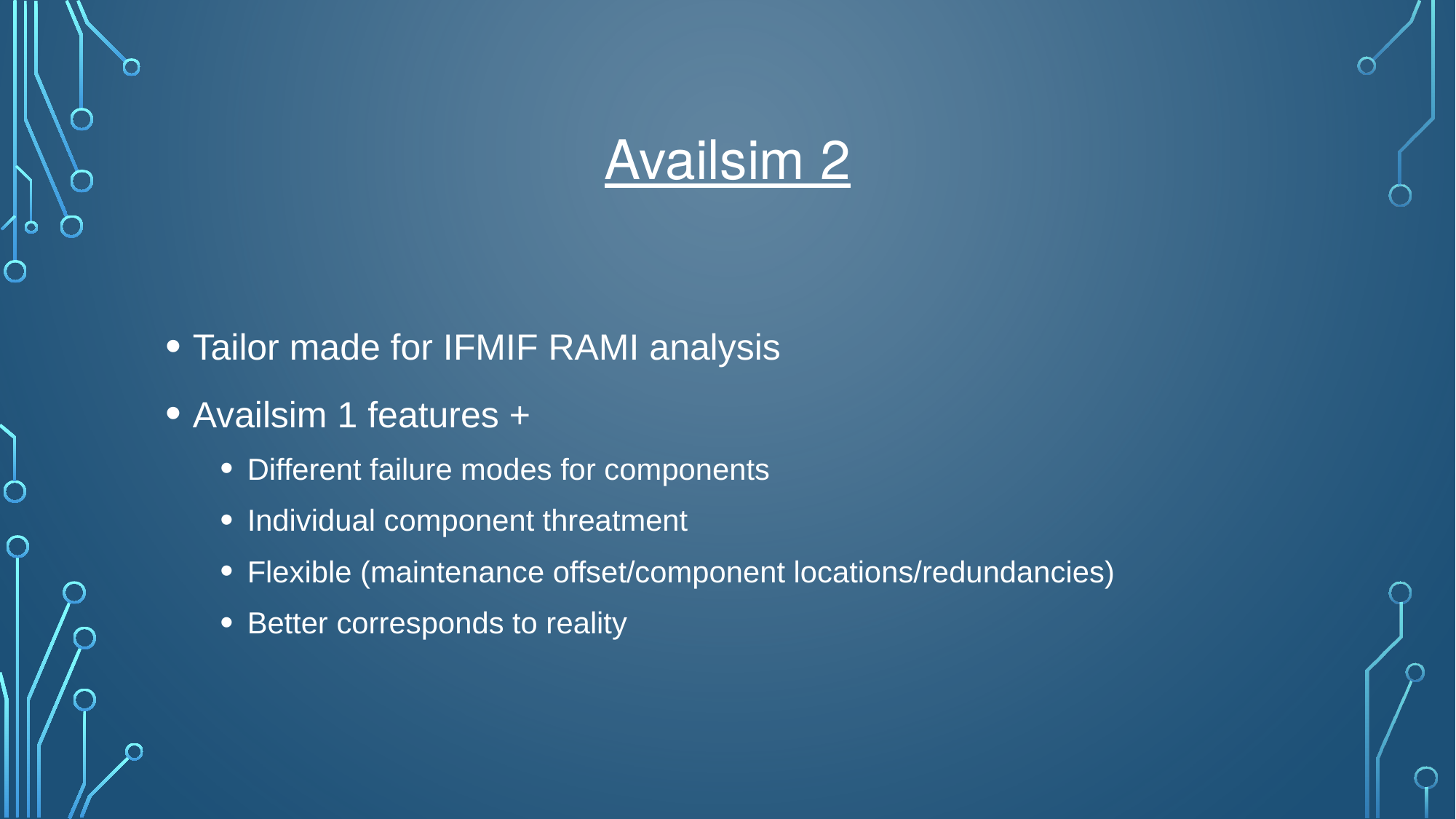

# Availsim 2

Tailor made for IFMIF RAMI analysis
Availsim 1 features +
Different failure modes for components
Individual component threatment
Flexible (maintenance offset/component locations/redundancies)
Better corresponds to reality